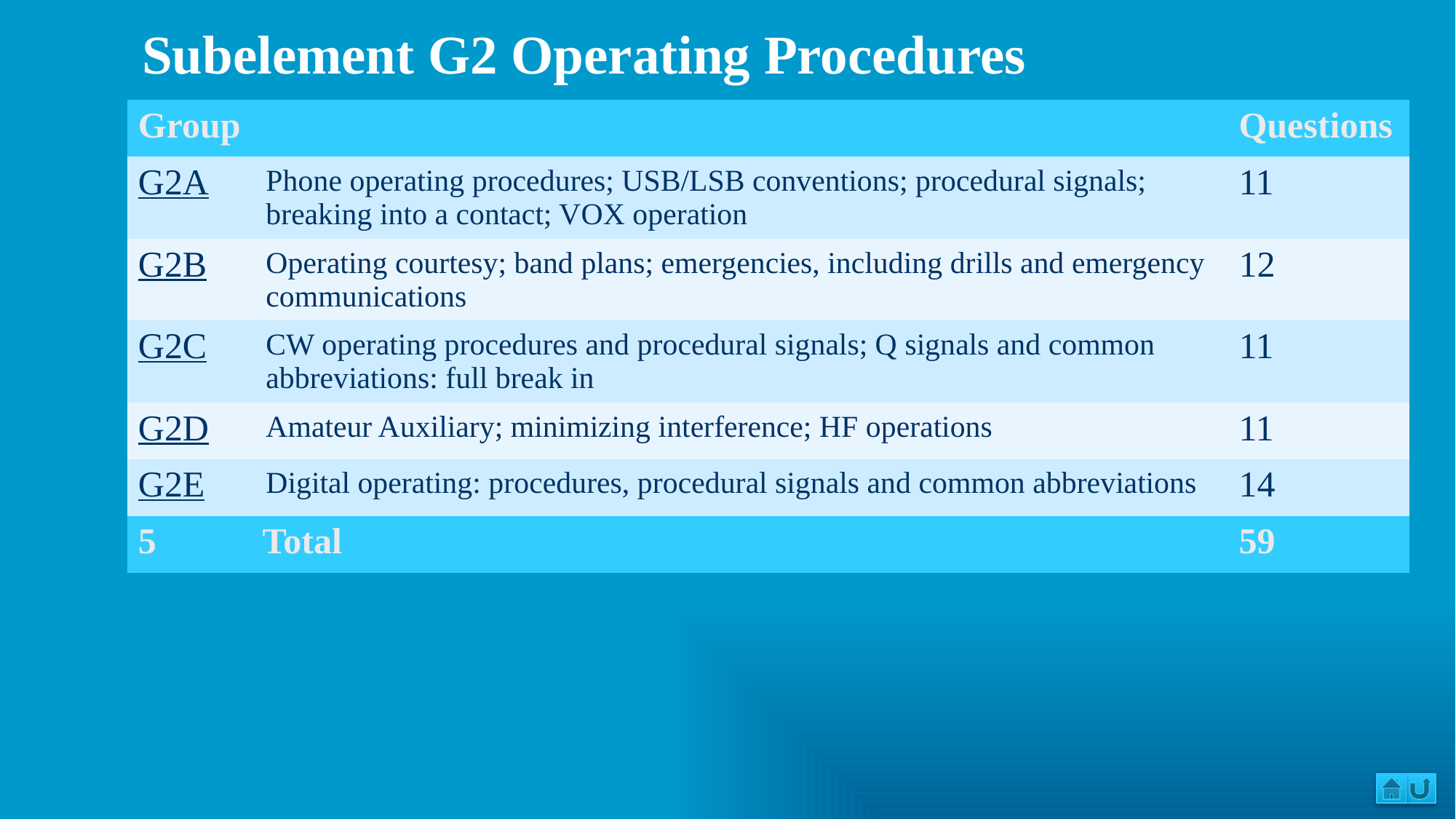

| Subelement G2 Operating Procedures |
| --- |
| Group |  | Questions |
| --- | --- | --- |
| G2A | Phone operating procedures; USB/LSB conventions; procedural signals; breaking into a contact; VOX operation | 11 |
| G2B | Operating courtesy; band plans; emergencies, including drills and emergency communications | 12 |
| G2C | CW operating procedures and procedural signals; Q signals and common abbreviations: full break in | 11 |
| G2D | Amateur Auxiliary; minimizing interference; HF operations | 11 |
| G2E | Digital operating: procedures, procedural signals and common abbreviations | 14 |
| 5 | Total | 59 |